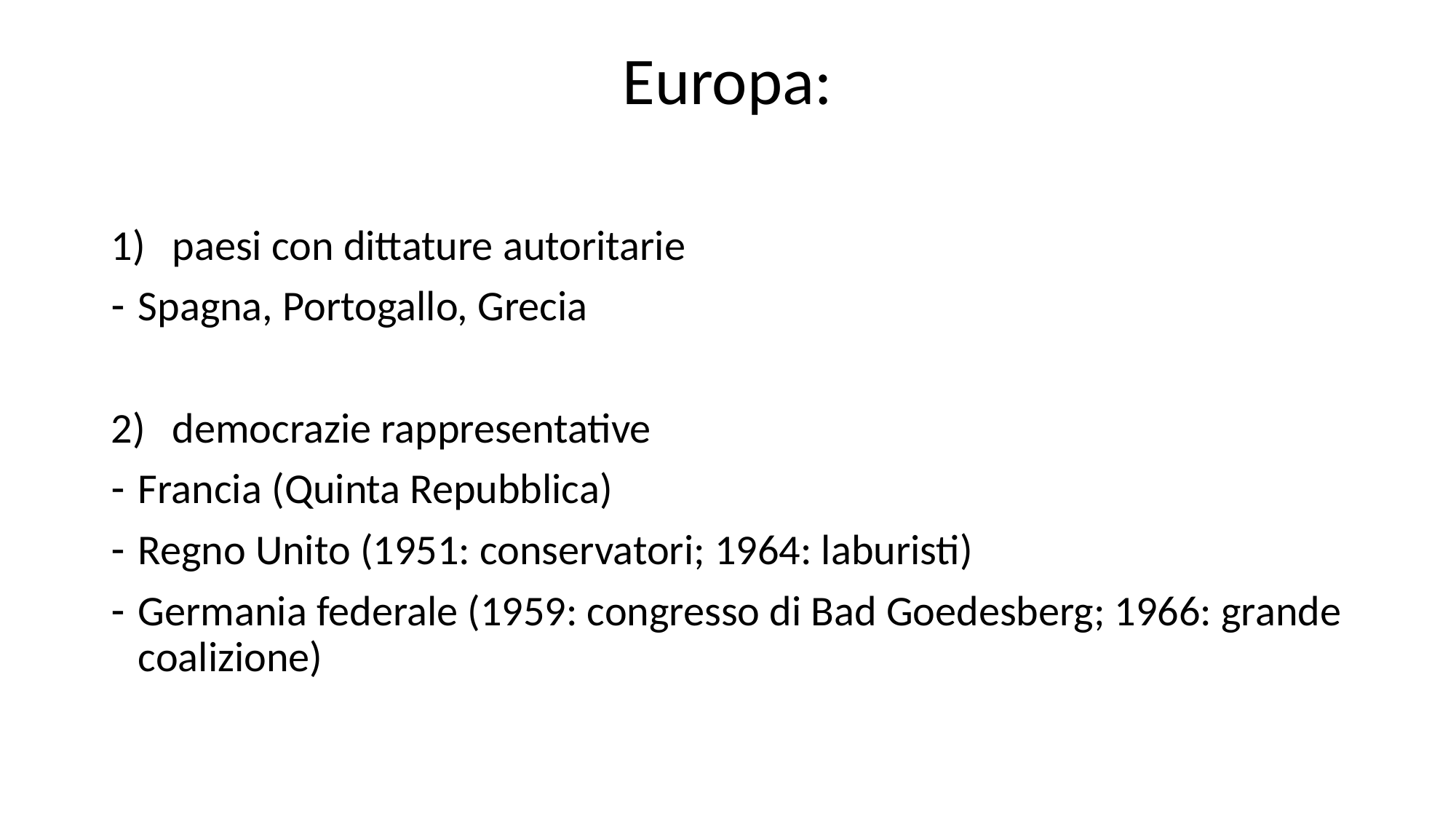

# Europa:
paesi con dittature autoritarie
Spagna, Portogallo, Grecia

democrazie rappresentative
Francia (Quinta Repubblica)
Regno Unito (1951: conservatori; 1964: laburisti)
Germania federale (1959: congresso di Bad Goedesberg; 1966: grande coalizione)